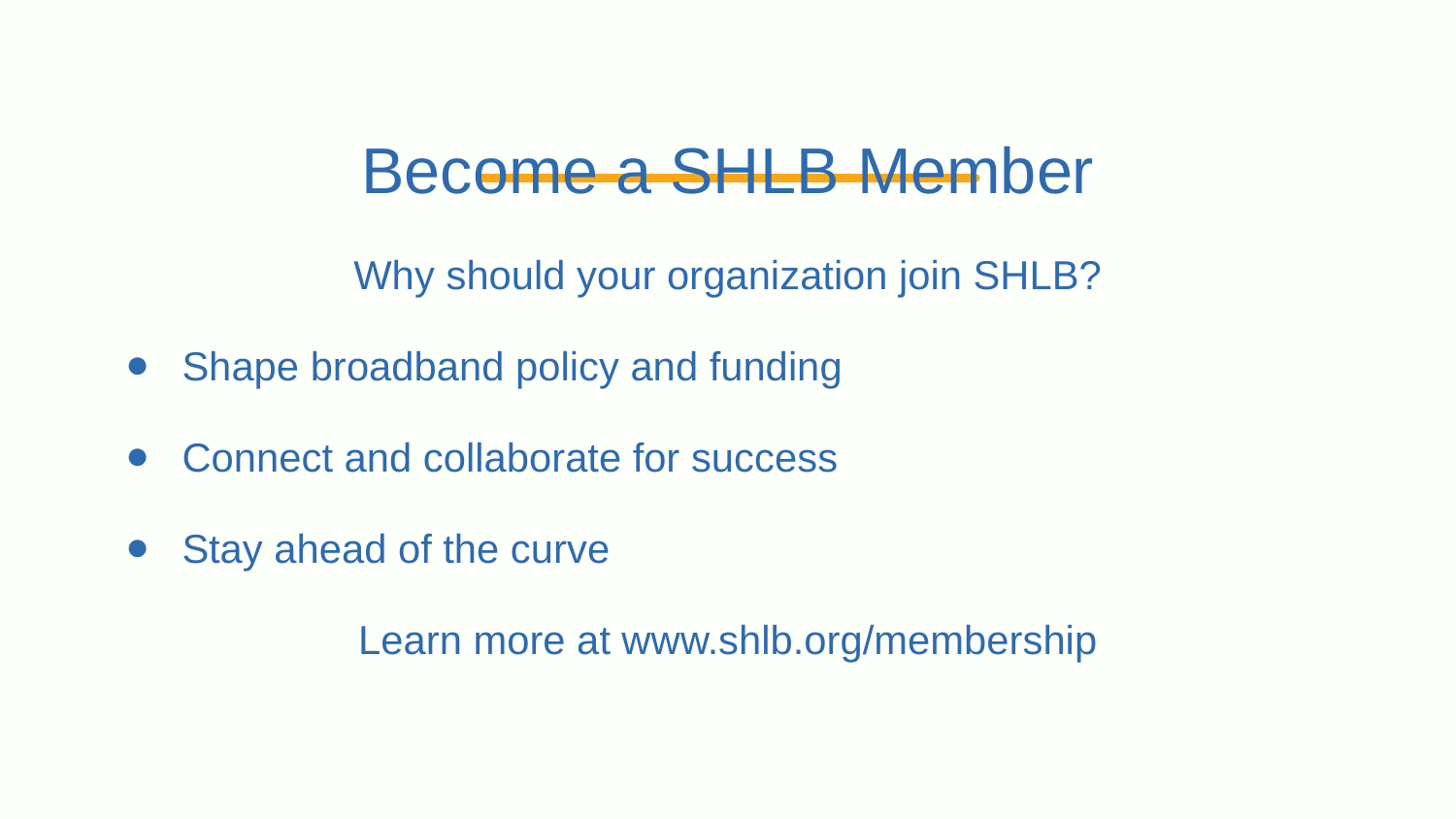

Become a SHLB Member

Why should your organization join SHLB?
Shape broadband policy and funding
Connect and collaborate for success
Stay ahead of the curve
Learn more at www.shlb.org/membership